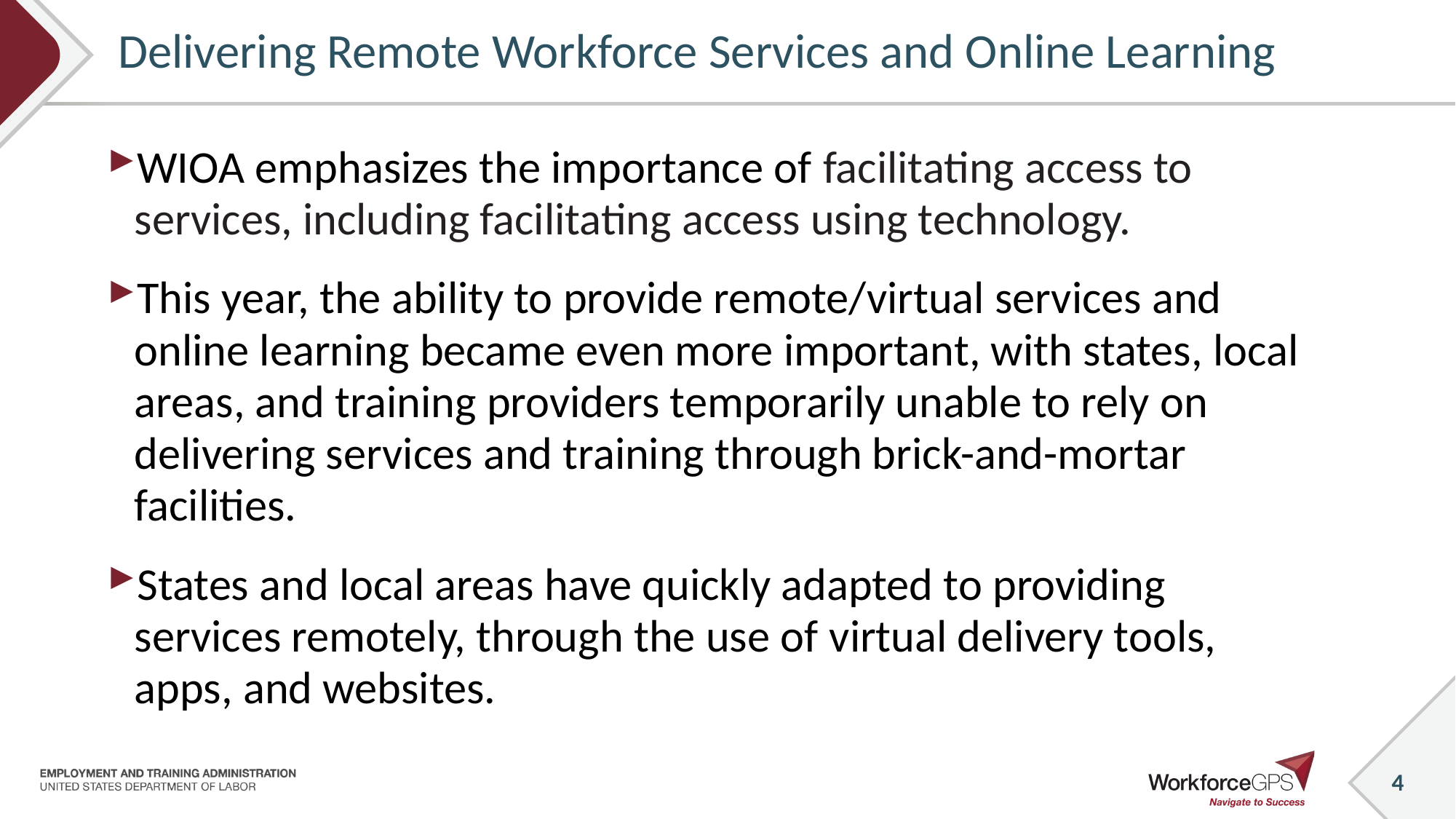

# Delivering Remote Workforce Services and Online Learning
WIOA emphasizes the importance of facilitating access to services, including facilitating access using technology.
This year, the ability to provide remote/virtual services and online learning became even more important, with states, local areas, and training providers temporarily unable to rely on delivering services and training through brick-and-mortar facilities.
States and local areas have quickly adapted to providing services remotely, through the use of virtual delivery tools, apps, and websites.
4